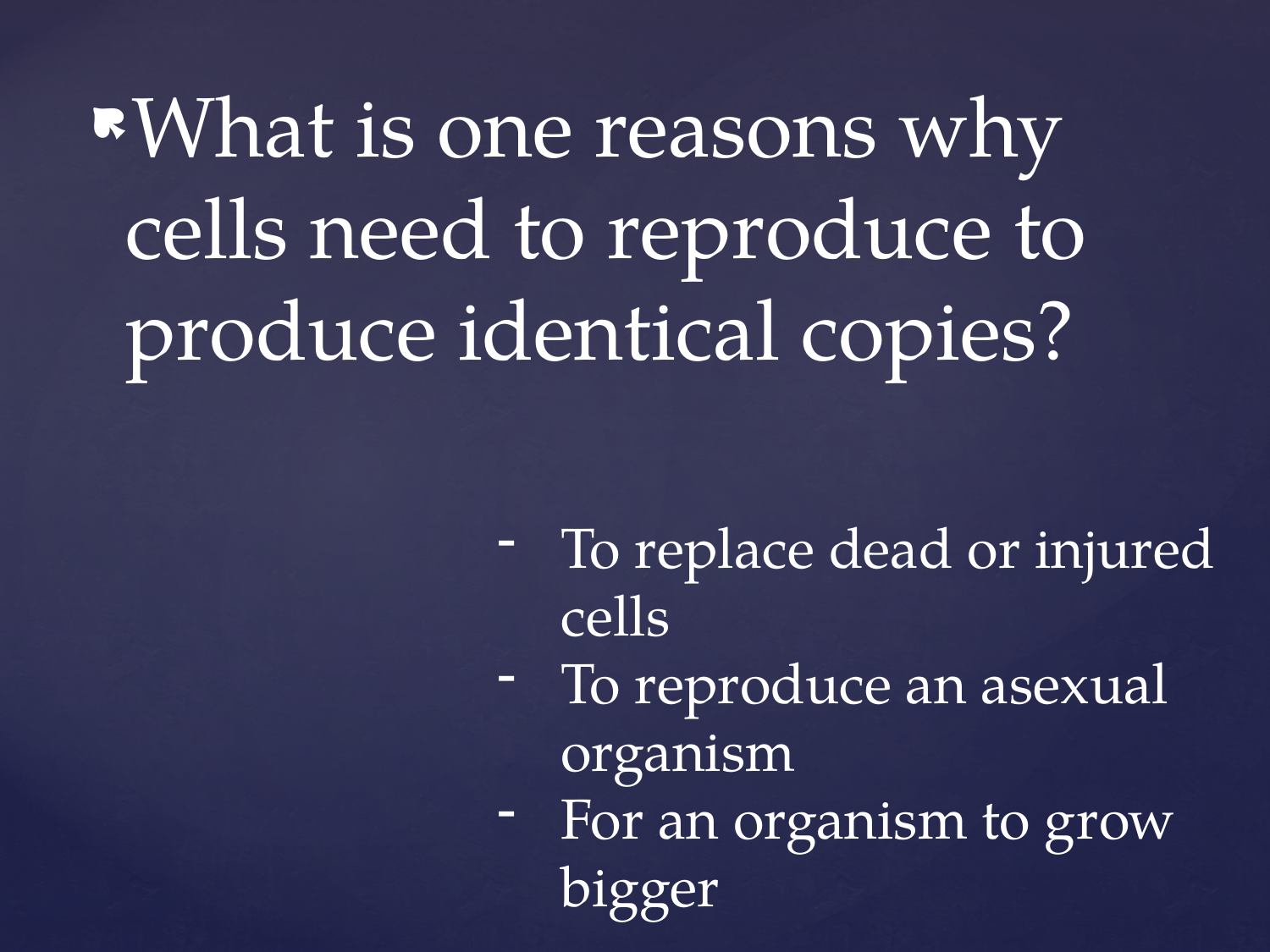

What is one reasons why cells need to reproduce to produce identical copies?
To replace dead or injured cells
To reproduce an asexual organism
For an organism to grow bigger